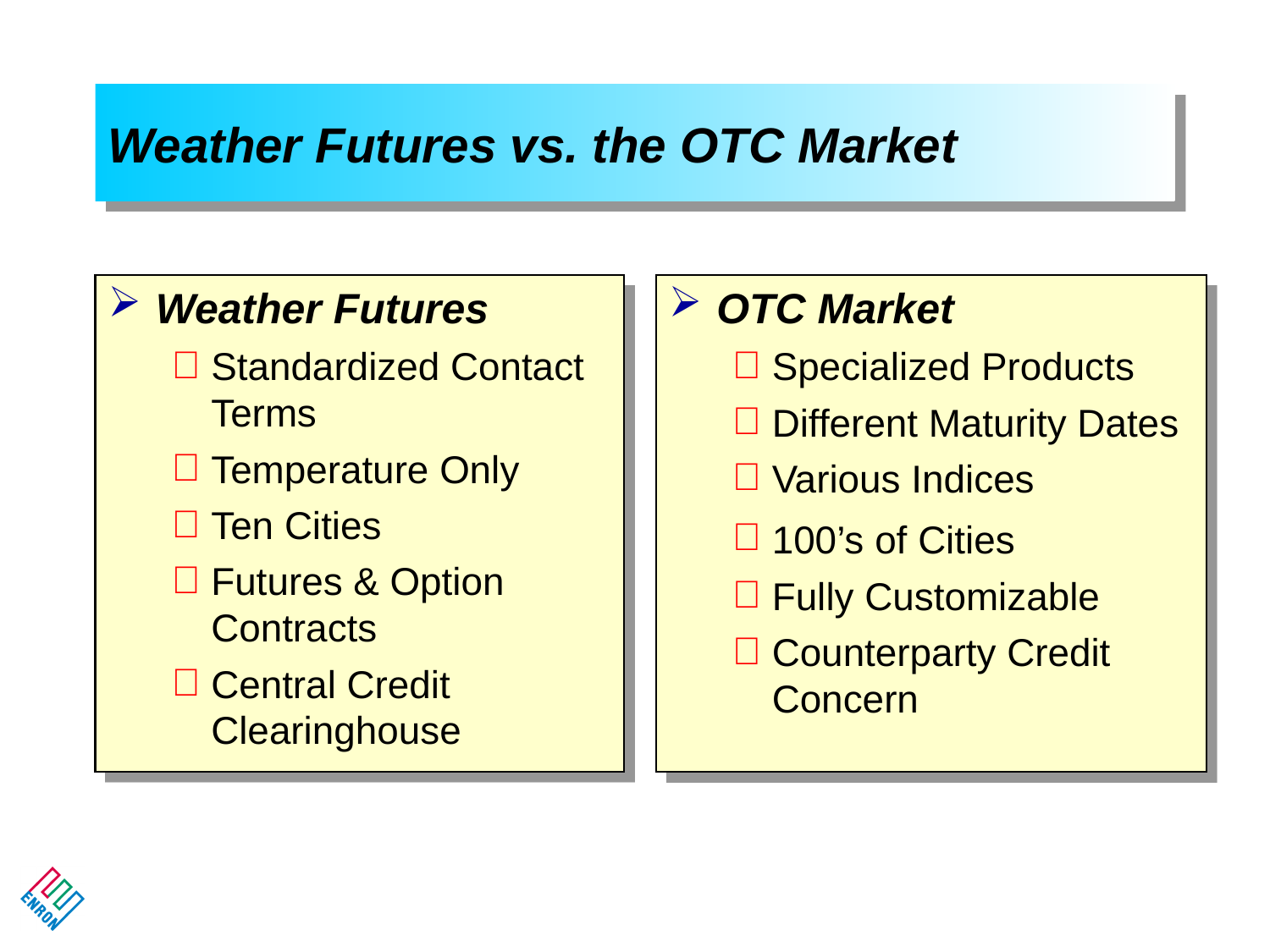

Weather Futures vs. the OTC Market
# Weather Futures
Standardized Contact Terms
Temperature Only
Ten Cities
Futures & Option Contracts
Central Credit Clearinghouse
OTC Market
Specialized Products
Different Maturity Dates
Various Indices
100’s of Cities
Fully Customizable
Counterparty Credit Concern